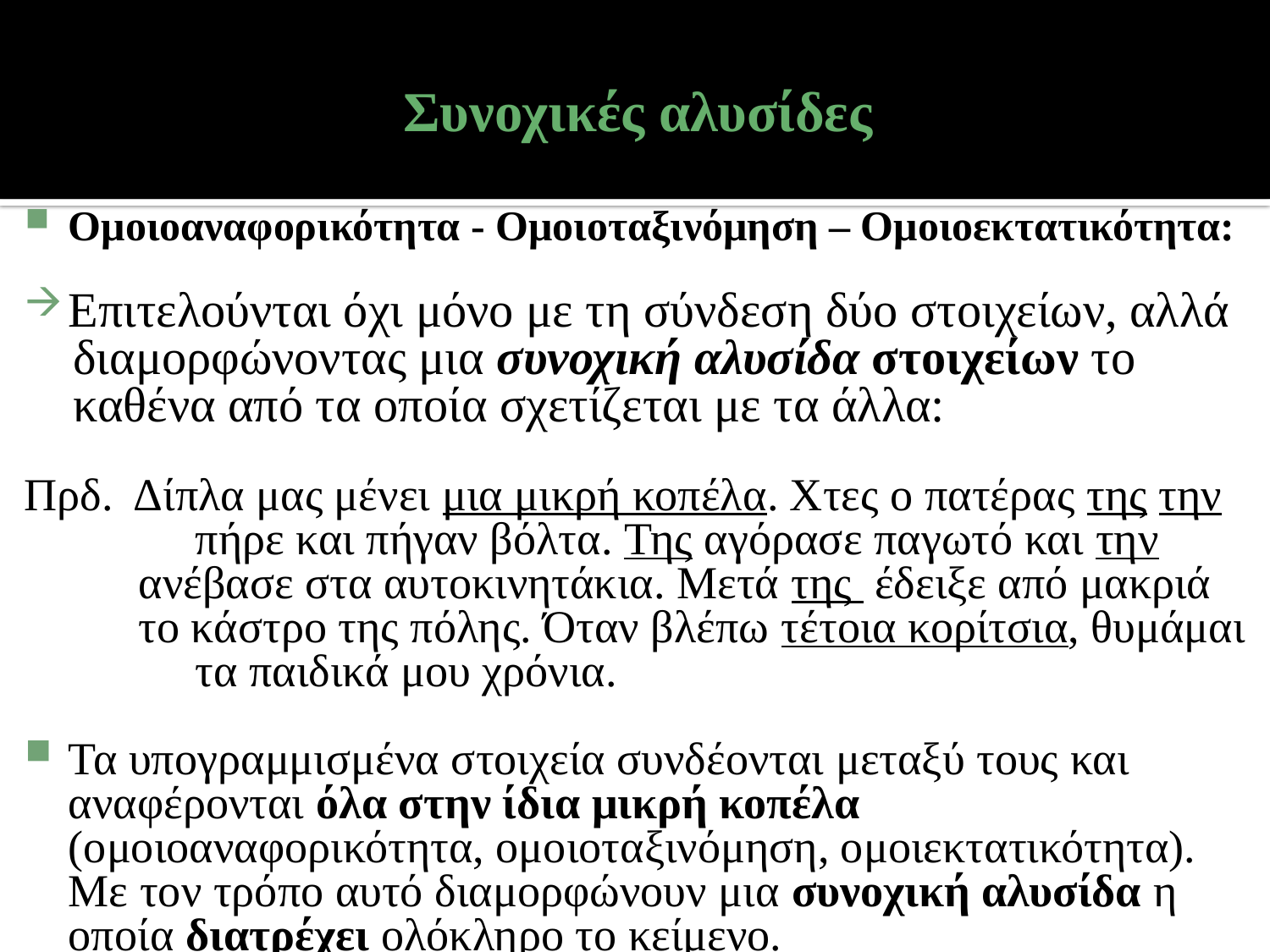

# Συνοχικές αλυσίδες
Ομοιοαναφορικότητα - Ομοιοταξινόμηση – Ομοιοεκτατικότητα:

Επιτελούνται όχι μόνο με τη σύνδεση δύο στοιχείων, αλλά
    διαμορφώνοντας μια συνοχική αλυσίδα στοιχείων το
    καθένα από τα οποία σχετίζεται με τα άλλα:

Πρδ.  Δίπλα μας μένει μια μικρή κοπέλα. Χτες ο πατέρας της την
		πήρε και πήγαν βόλτα. Της αγόρασε παγωτό και την
          ανέβασε στα αυτοκινητάκια. Μετά της  έδειξε από μακριά
          το κάστρο της πόλης. Όταν βλέπω τέτοια κορίτσια, θυμάμαι
		τα παιδικά μου χρόνια.

Τα υπογραμμισμένα στοιχεία συνδέονται μεταξύ τους και αναφέρονται όλα στην ίδια μικρή κοπέλα (ομοιοαναφορικότητα, ομοιοταξινόμηση, ομοιεκτατικότητα). Με τον τρόπο αυτό διαμορφώνουν μια συνοχική αλυσίδα η οποία διατρέχει ολόκληρο το κείμενο.